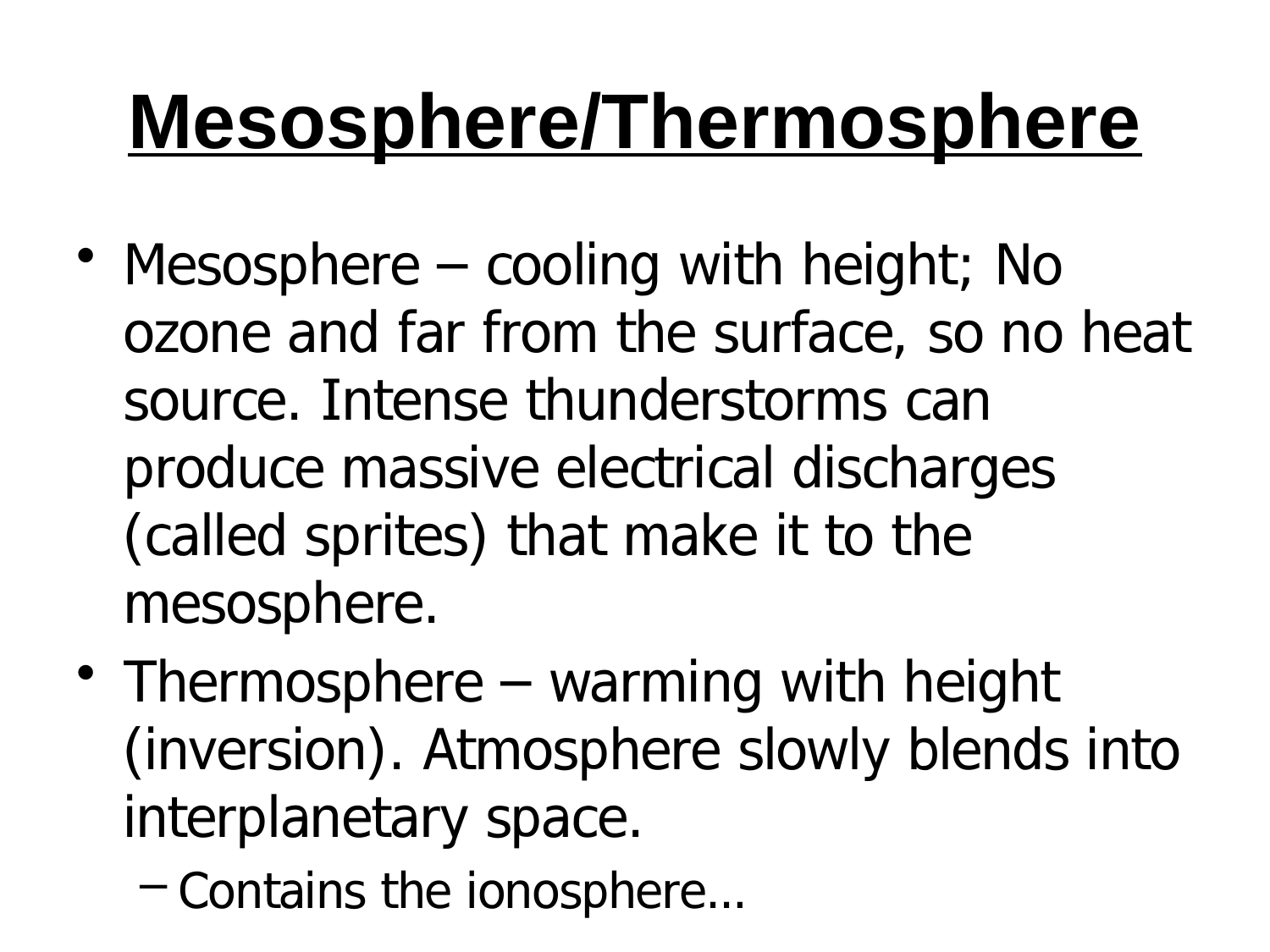

# Mesosphere/Thermosphere
Mesosphere – cooling with height; No ozone and far from the surface, so no heat source. Intense thunderstorms can produce massive electrical discharges (called sprites) that make it to the mesosphere.
Thermosphere – warming with height (inversion). Atmosphere slowly blends into interplanetary space.
Contains the ionosphere…